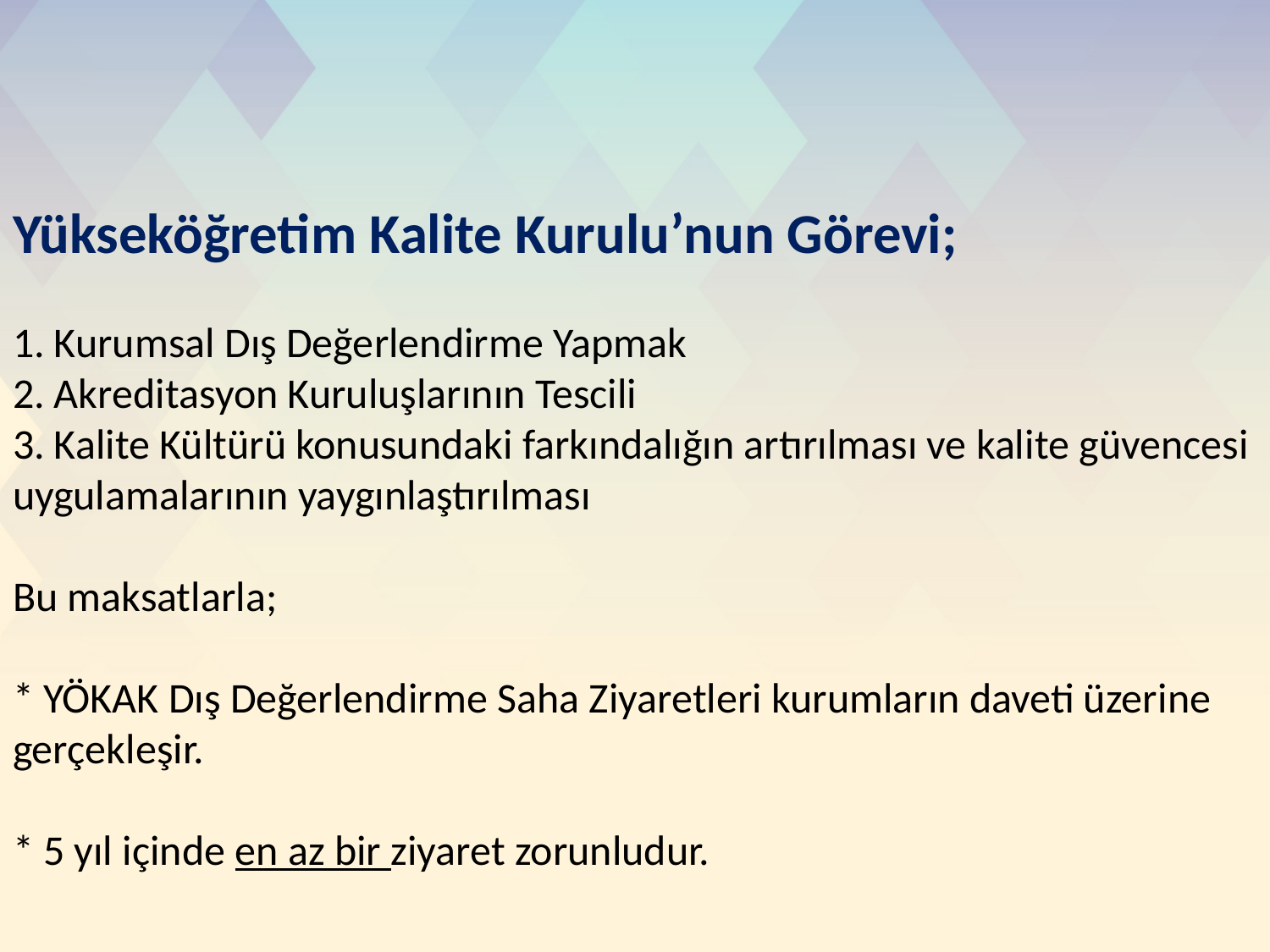

# Yükseköğretim Kalite Kurulu’nun Görevi; 1. Kurumsal Dış Değerlendirme Yapmak 2. Akreditasyon Kuruluşlarının Tescili 3. Kalite Kültürü konusundaki farkındalığın artırılması ve kalite güvencesi uygulamalarının yaygınlaştırılması Bu maksatlarla; * YÖKAK Dış Değerlendirme Saha Ziyaretleri kurumların daveti üzerine gerçekleşir. * 5 yıl içinde en az bir ziyaret zorunludur.